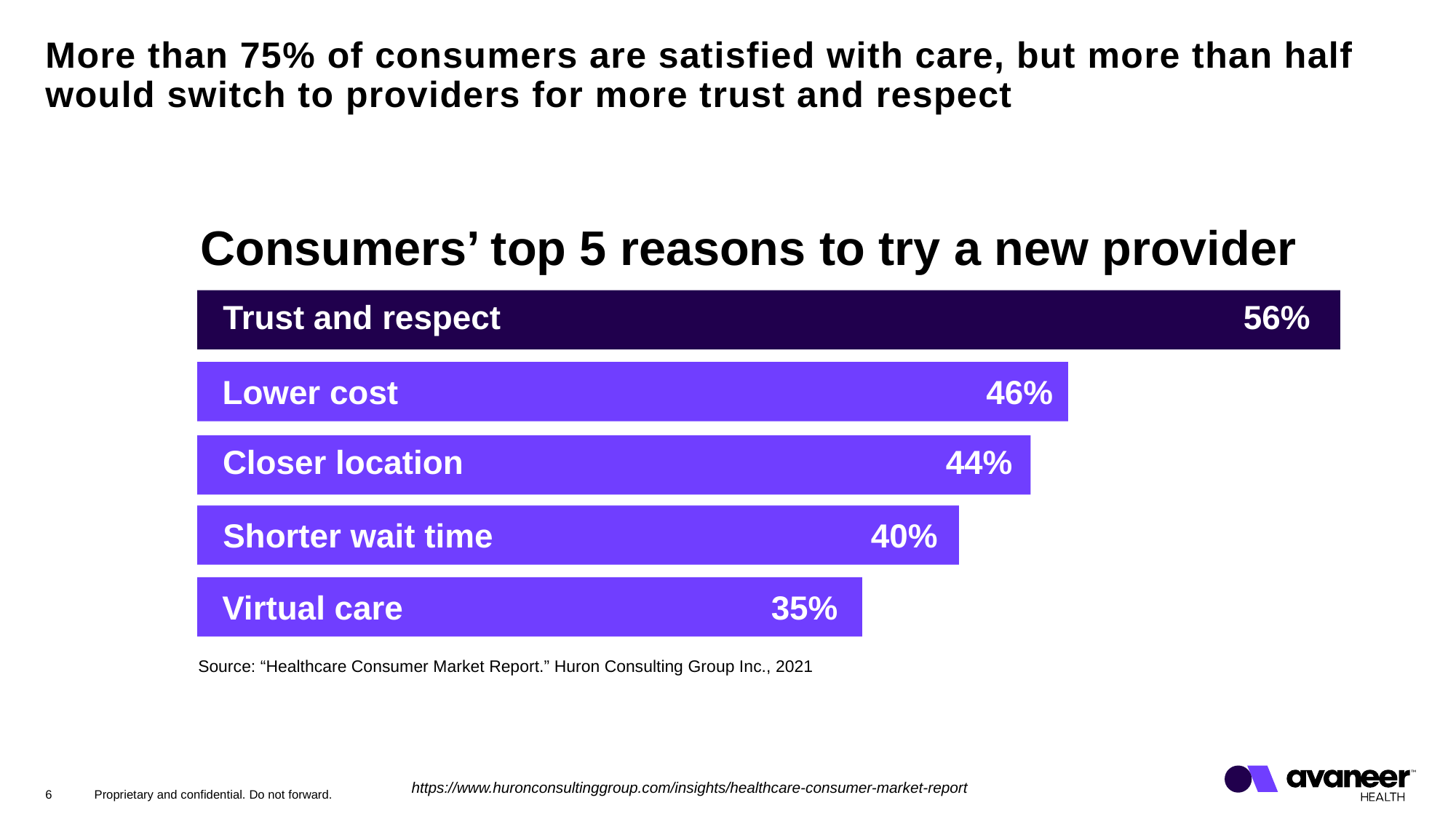

# More than 75% of consumers are satisfied with care, but more than half would switch to providers for more trust and respect
Consumers’ top 5 reasons to try a new provider

Trust and respect
56%

Lower cost
46%

Closer location
44%

Shorter wait time
40%

Virtual care
35%
Source: “Healthcare Consumer Market Report.” Huron Consulting Group Inc., 2021
https://www.huronconsultinggroup.com/insights/healthcare-consumer-market-report
6
Proprietary and confidential. Do not forward.